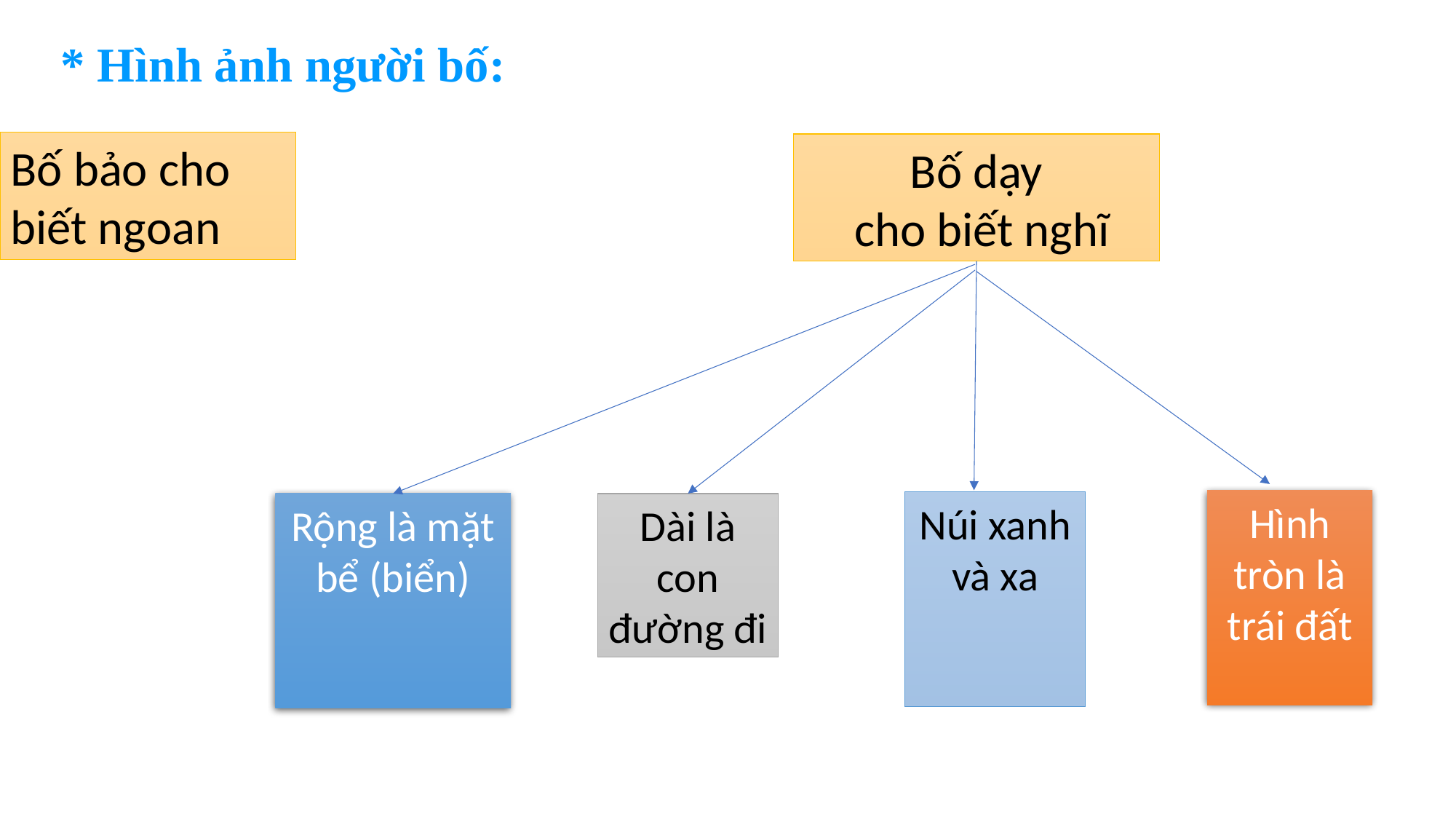

* Hình ảnh người bố:
Bố bảo cho biết ngoan
Bố dạy
 cho biết nghĩ
Hình tròn là trái đất

Núi xanh và xa

Rộng là mặt bể (biển)

Dài là con đường đi